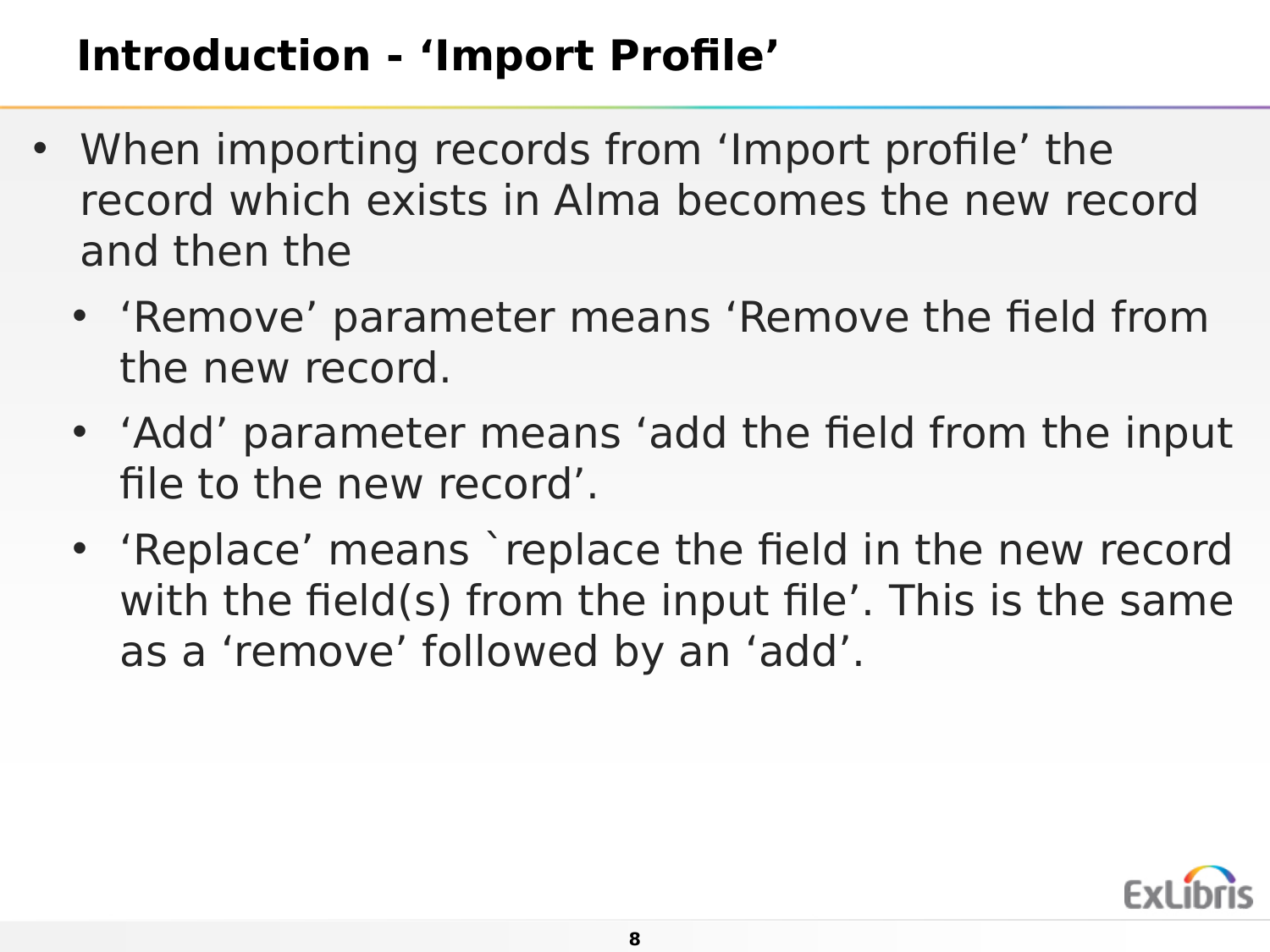

Introduction - ‘Import Profile’
When importing records from ‘Import profile’ the record which exists in Alma becomes the new record and then the
‘Remove’ parameter means ‘Remove the field from the new record.
‘Add’ parameter means ‘add the field from the input file to the new record’.
‘Replace’ means `replace the field in the new record with the field(s) from the input file’. This is the same as a ‘remove’ followed by an ‘add’.